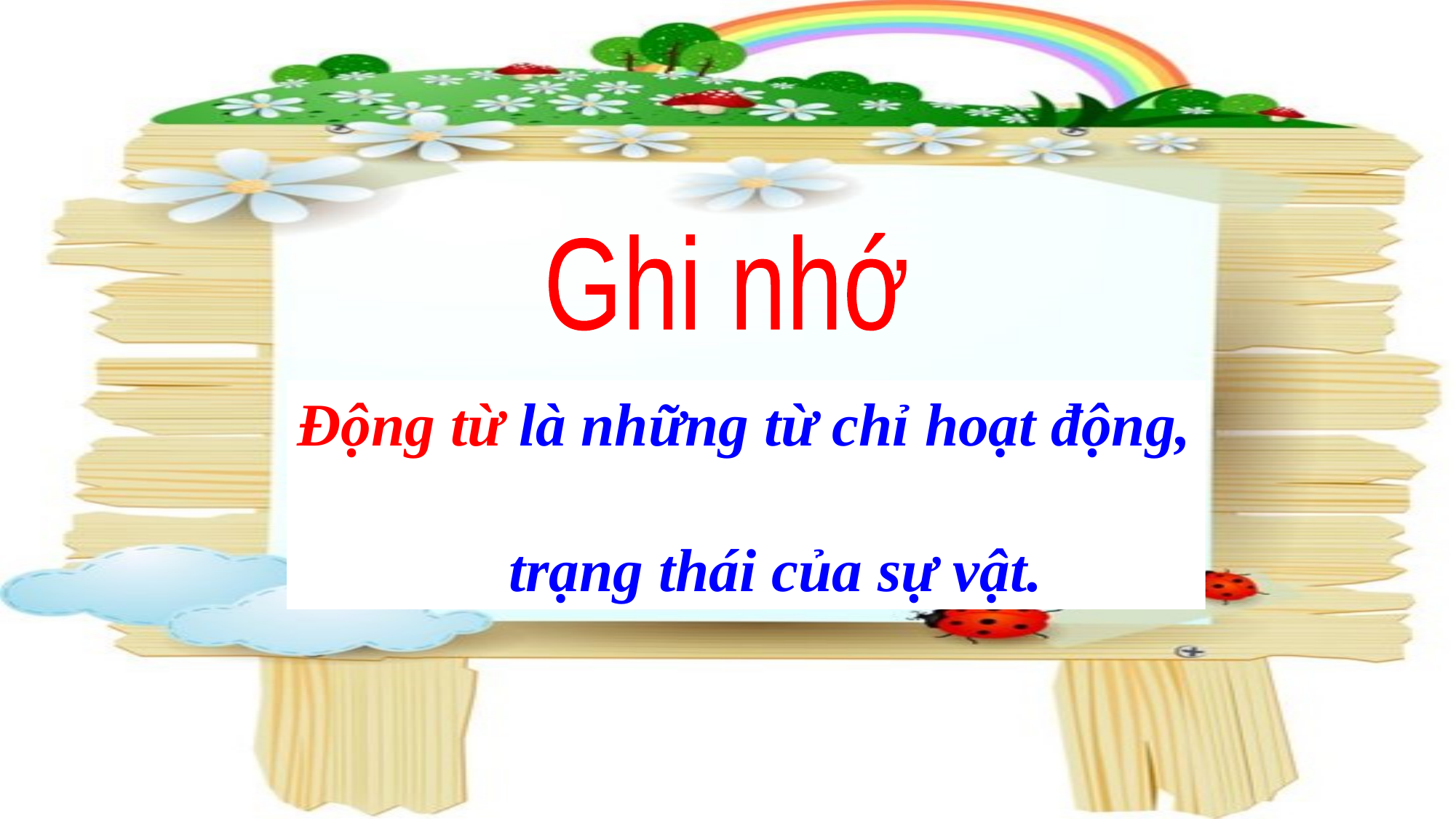

Ghi nhớ
Động từ là những từ chỉ hoạt động,
              trạng thái của sự vật.